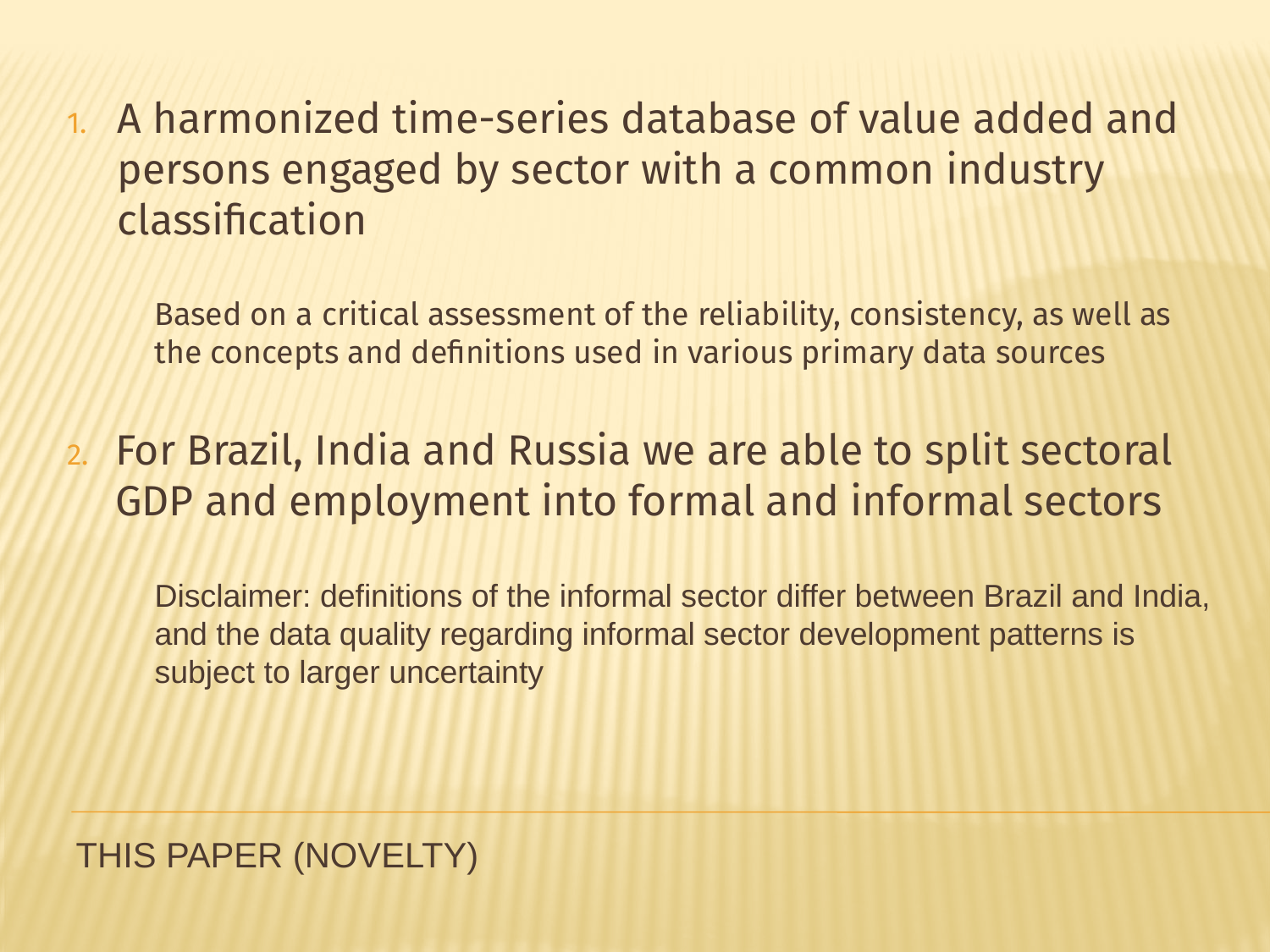

A harmonized time-series database of value added and persons engaged by sector with a common industry classification

Based on a critical assessment of the reliability, consistency, as well as the concepts and definitions used in various primary data sources

For Brazil, India and Russia we are able to split sectoral GDP and employment into formal and informal sectors

Disclaimer: definitions of the informal sector differ between Brazil and India, and the data quality regarding informal sector development patterns is subject to larger uncertainty
# This paper (novelty)